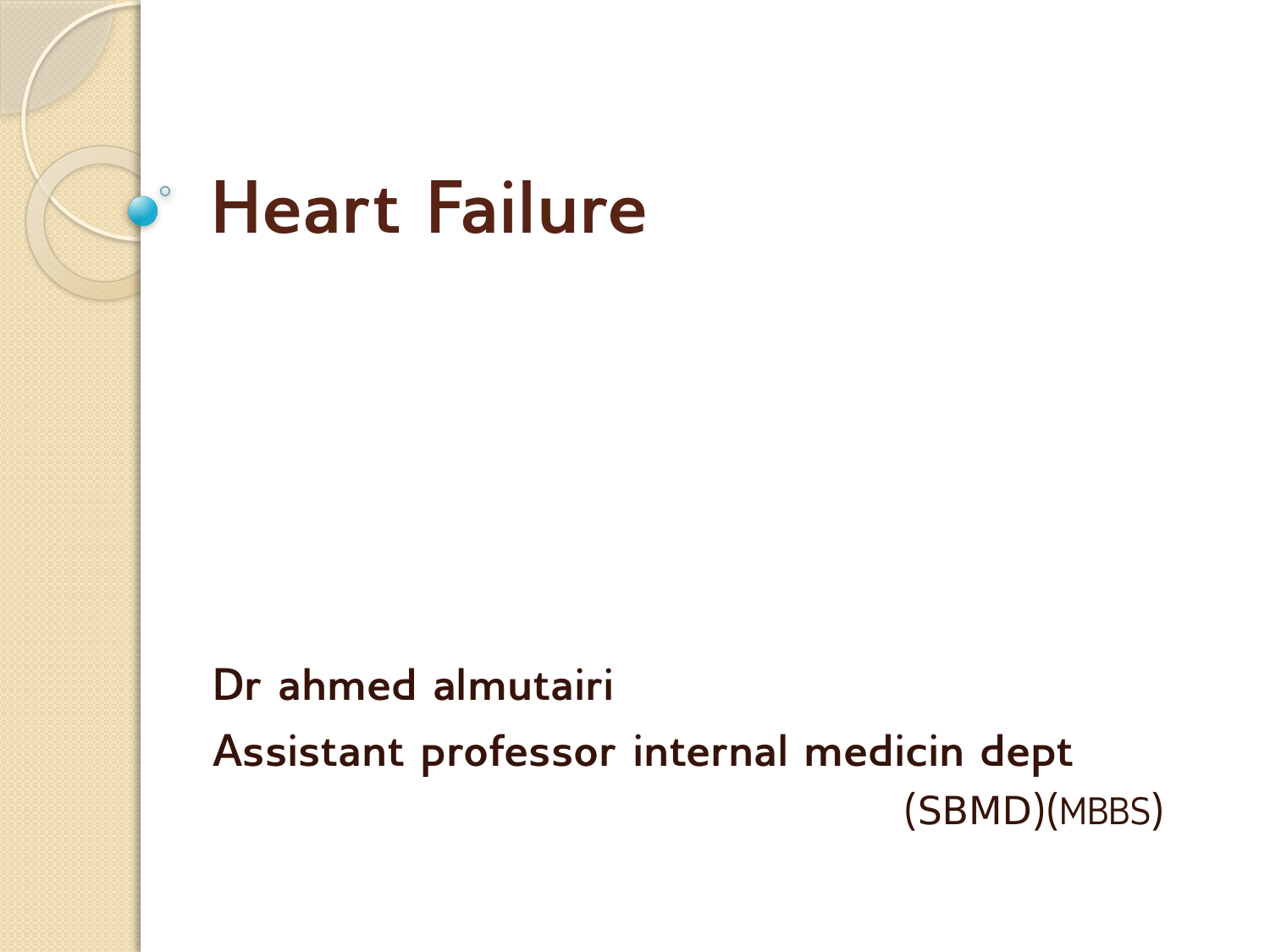

# Heart Failure
Dr ahmed almutairi
Assistant professor internal medicin dept
(MBBS)(SBMD)